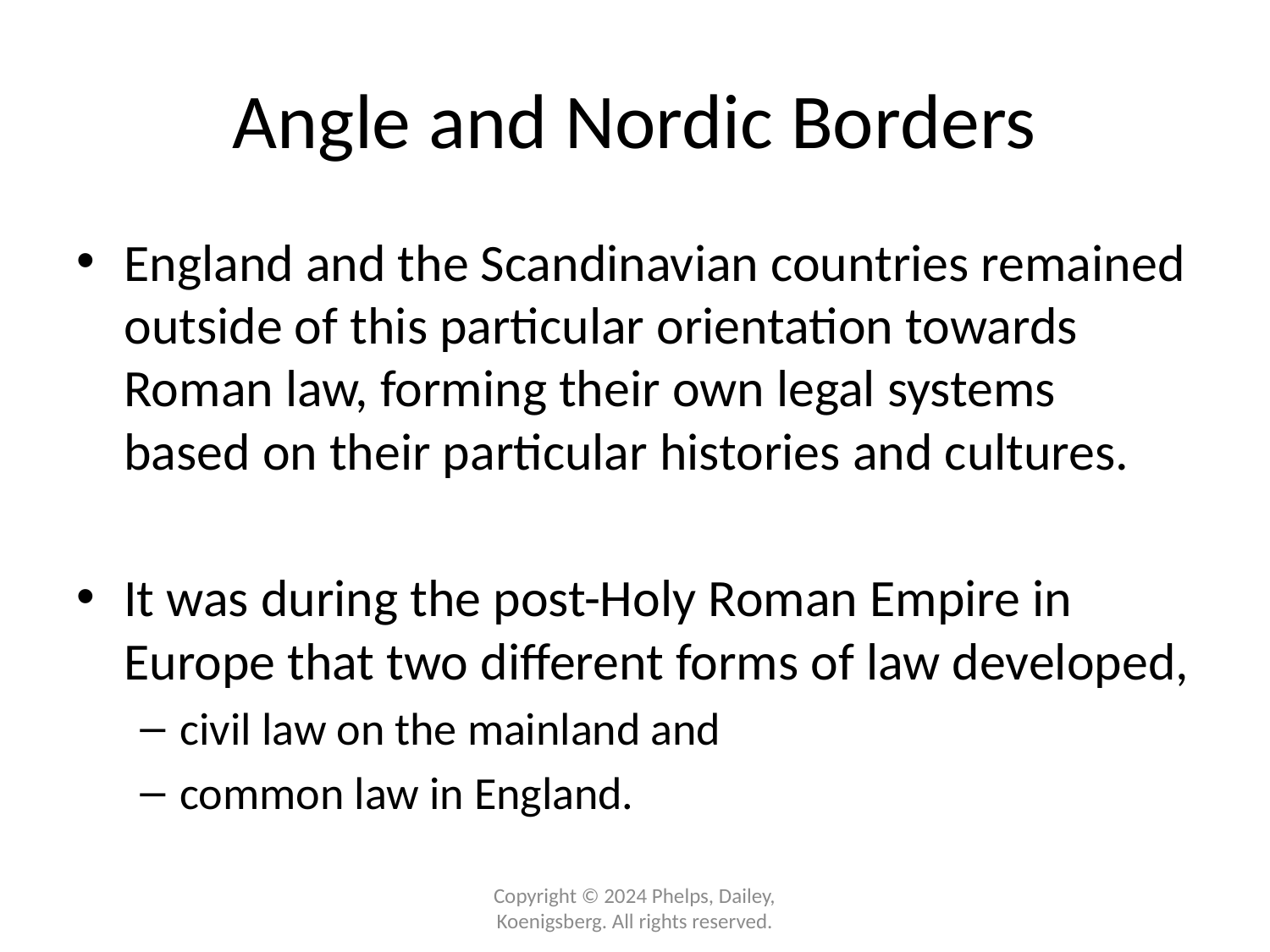

# Angle and Nordic Borders
England and the Scandinavian countries remained outside of this particular orientation towards Roman law, forming their own legal systems based on their particular histories and cultures.

It was during the post-Holy Roman Empire in Europe that two different forms of law developed,
civil law on the mainland and
common law in England.

Copyright © 2024 Phelps, Dailey, Koenigsberg. All rights reserved.